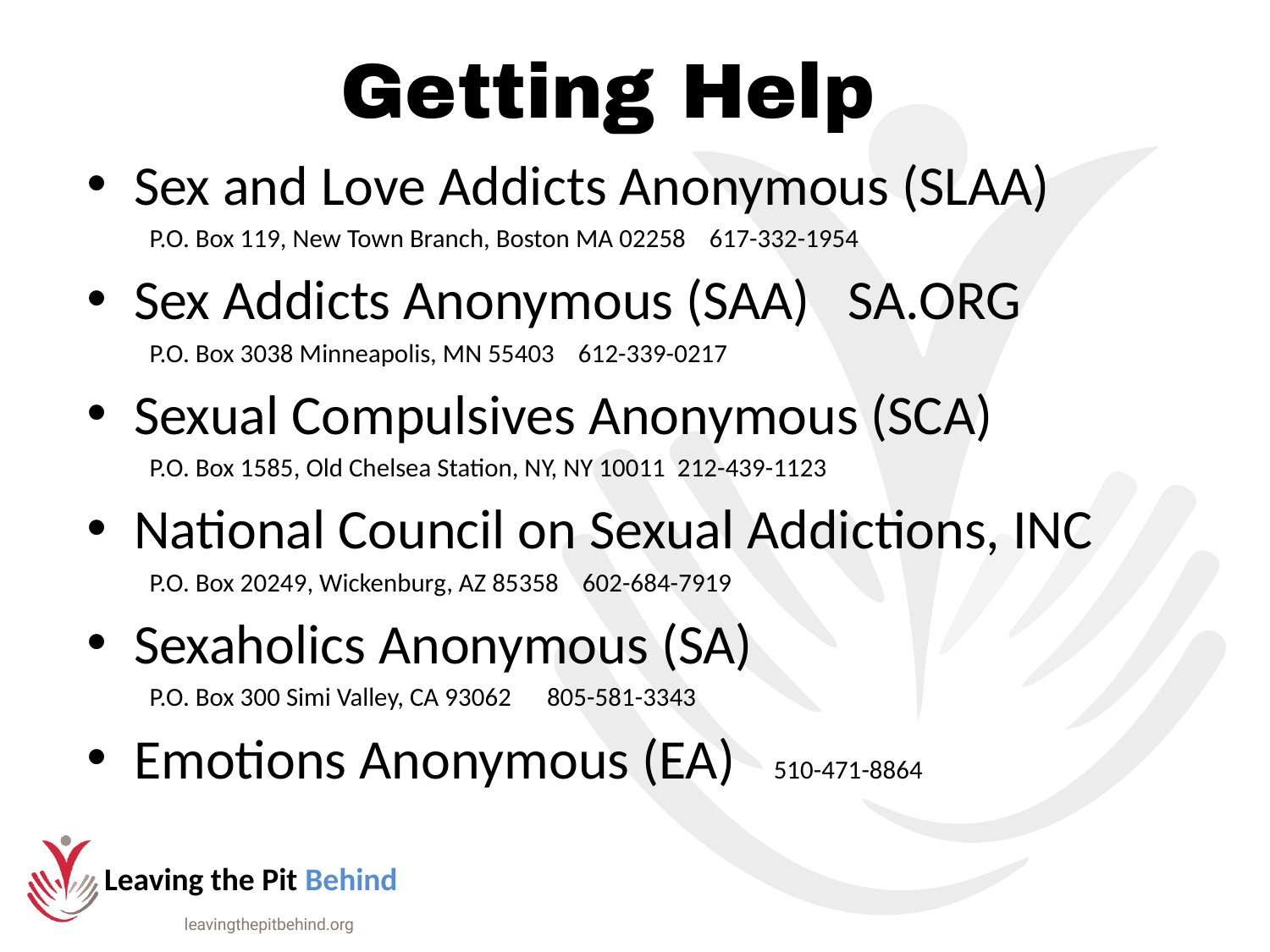

# Getting Help
Sex and Love Addicts Anonymous (SLAA)
P.O. Box 119, New Town Branch, Boston MA 02258    617-332-1954
Sex Addicts Anonymous (SAA)   SA.ORG
P.O. Box 3038 Minneapolis, MN 55403    612-339-0217
Sexual Compulsives Anonymous (SCA)
P.O. Box 1585, Old Chelsea Station, NY, NY 10011  212-439-1123
National Council on Sexual Addictions, INC
P.O. Box 20249, Wickenburg, AZ 85358    602-684-7919
Sexaholics Anonymous (SA)
P.O. Box 300 Simi Valley, CA 93062      805-581-3343
Emotions Anonymous (EA)   510-471-8864